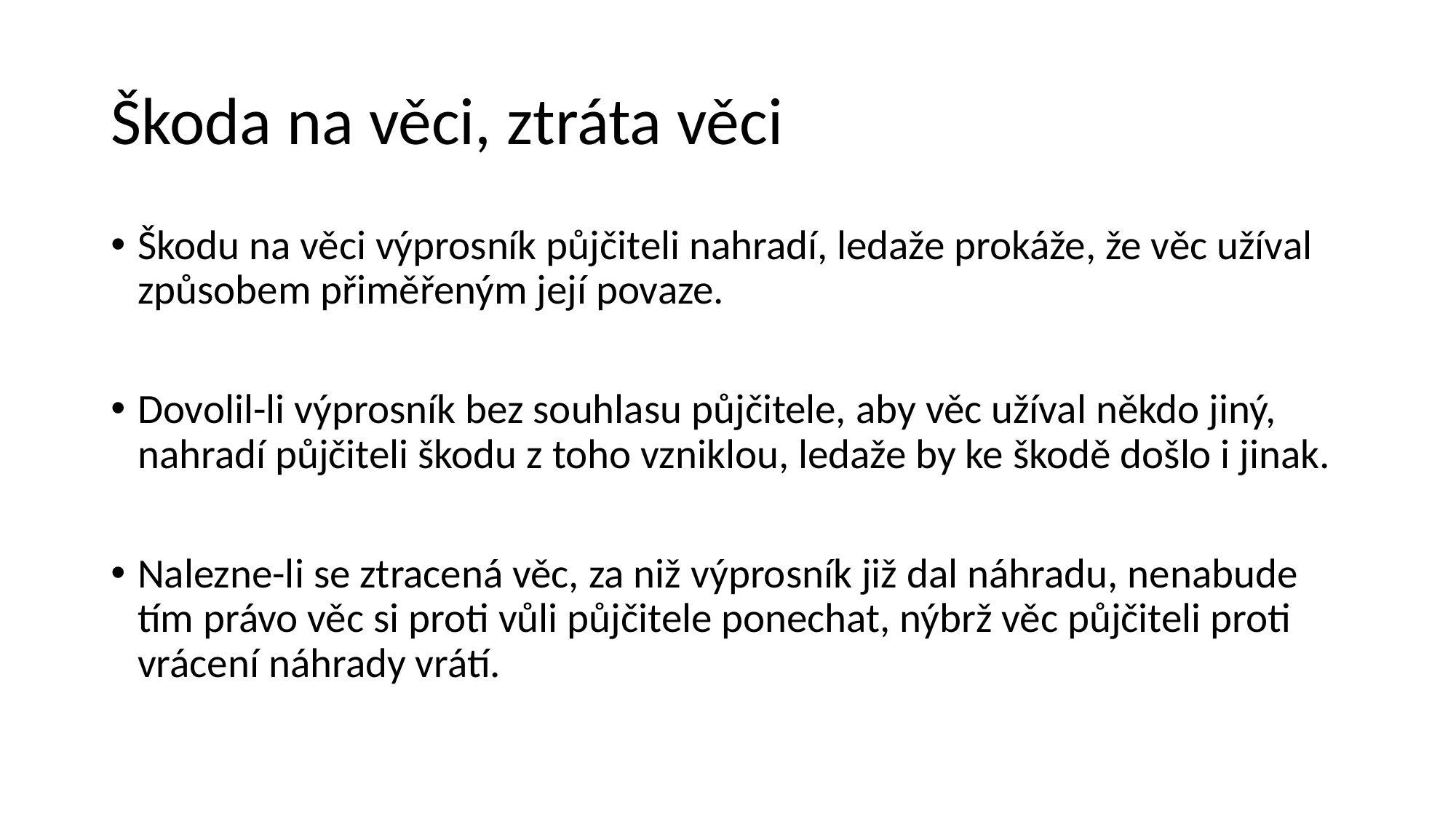

# Škoda na věci, ztráta věci
Škodu na věci výprosník půjčiteli nahradí, ledaže prokáže, že věc užíval způsobem přiměřeným její povaze.

Dovolil-li výprosník bez souhlasu půjčitele, aby věc užíval někdo jiný, nahradí půjčiteli škodu z toho vzniklou, ledaže by ke škodě došlo i jinak.

Nalezne-li se ztracená věc, za niž výprosník již dal náhradu, nenabude tím právo věc si proti vůli půjčitele ponechat, nýbrž věc půjčiteli proti vrácení náhrady vrátí.